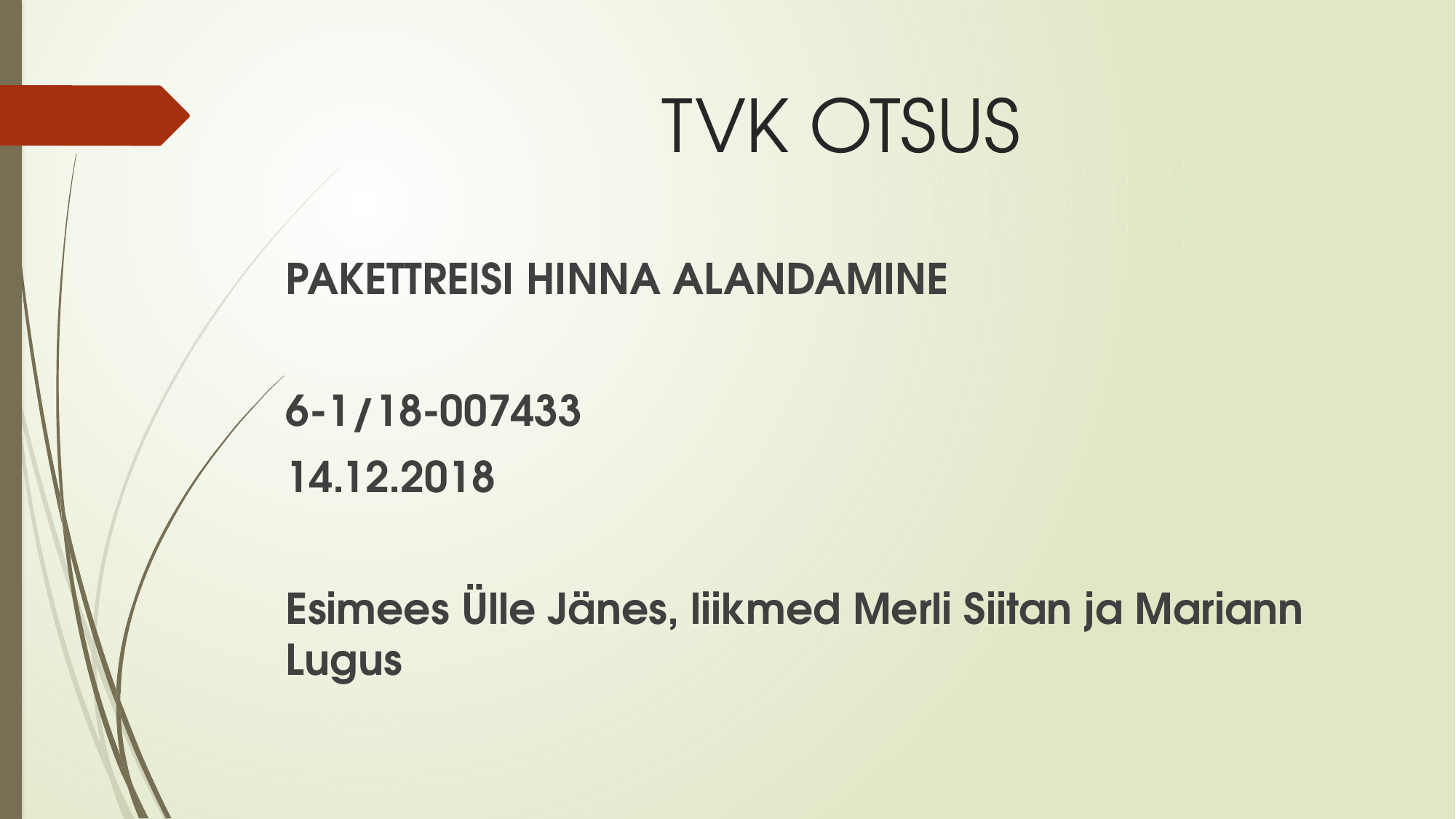

# TVK OTSUS
PAKETTREISI HINNA ALANDAMINE

6-1/18-007433
14.12.2018

Esimees Ülle Jänes, liikmed Merli Siitan ja Mariann Lugus